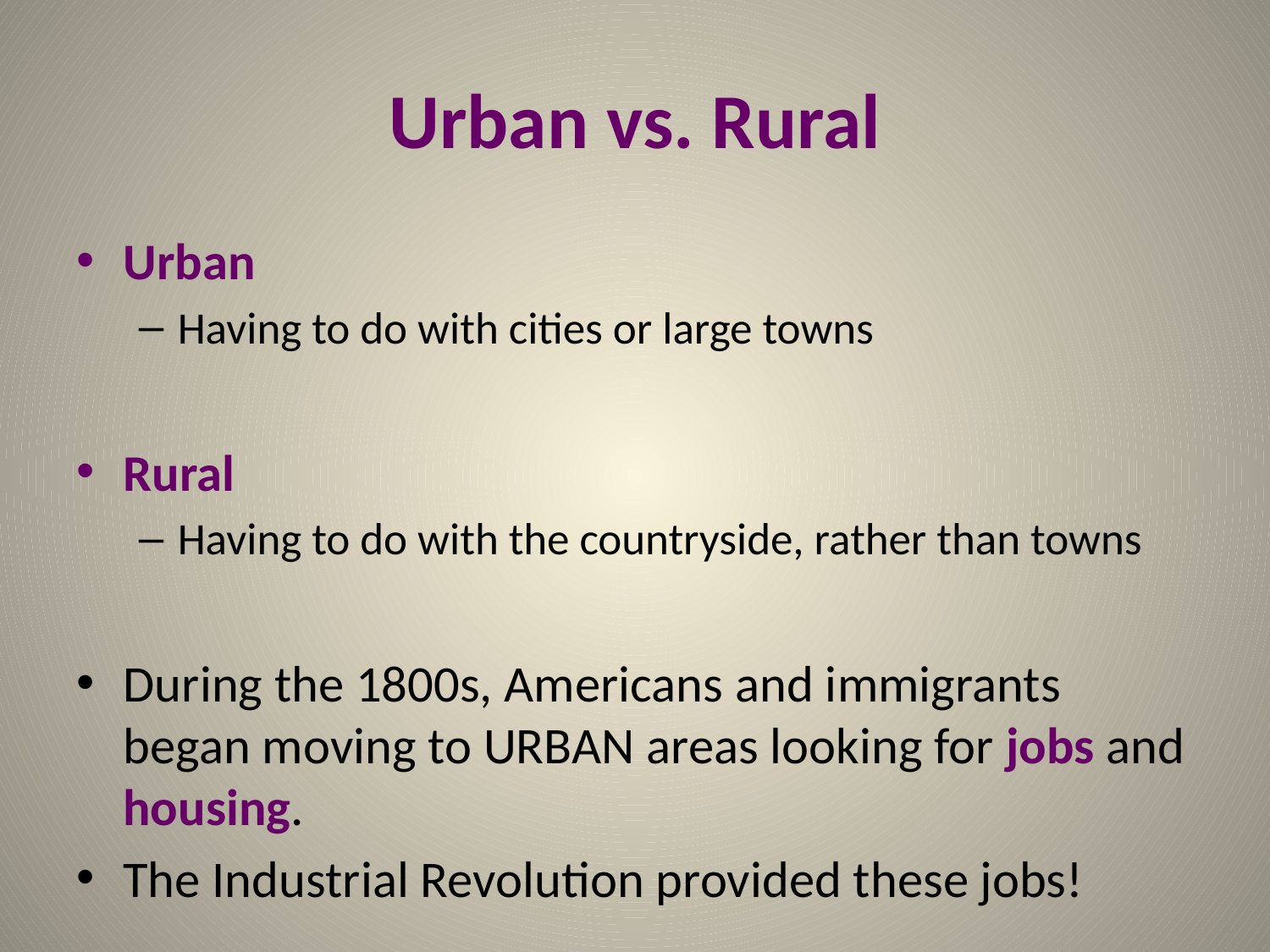

# Urban vs. Rural
Urban
Having to do with cities or large towns

Rural
Having to do with the countryside, rather than towns

During the 1800s, Americans and immigrants began moving to URBAN areas looking for jobs and housing.
The Industrial Revolution provided these jobs!